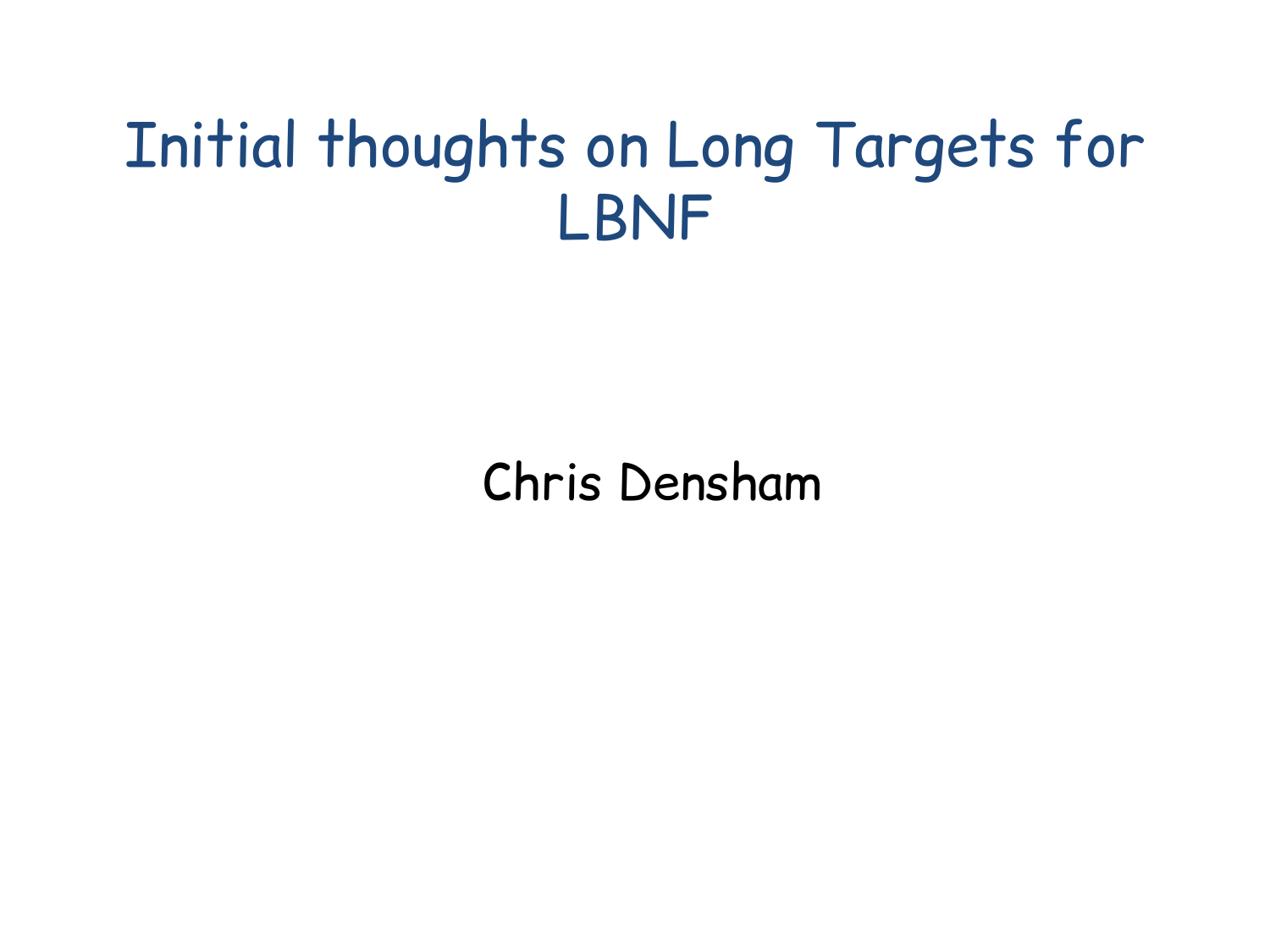

# Initial thoughts on Long Targets for LBNF
Chris Densham